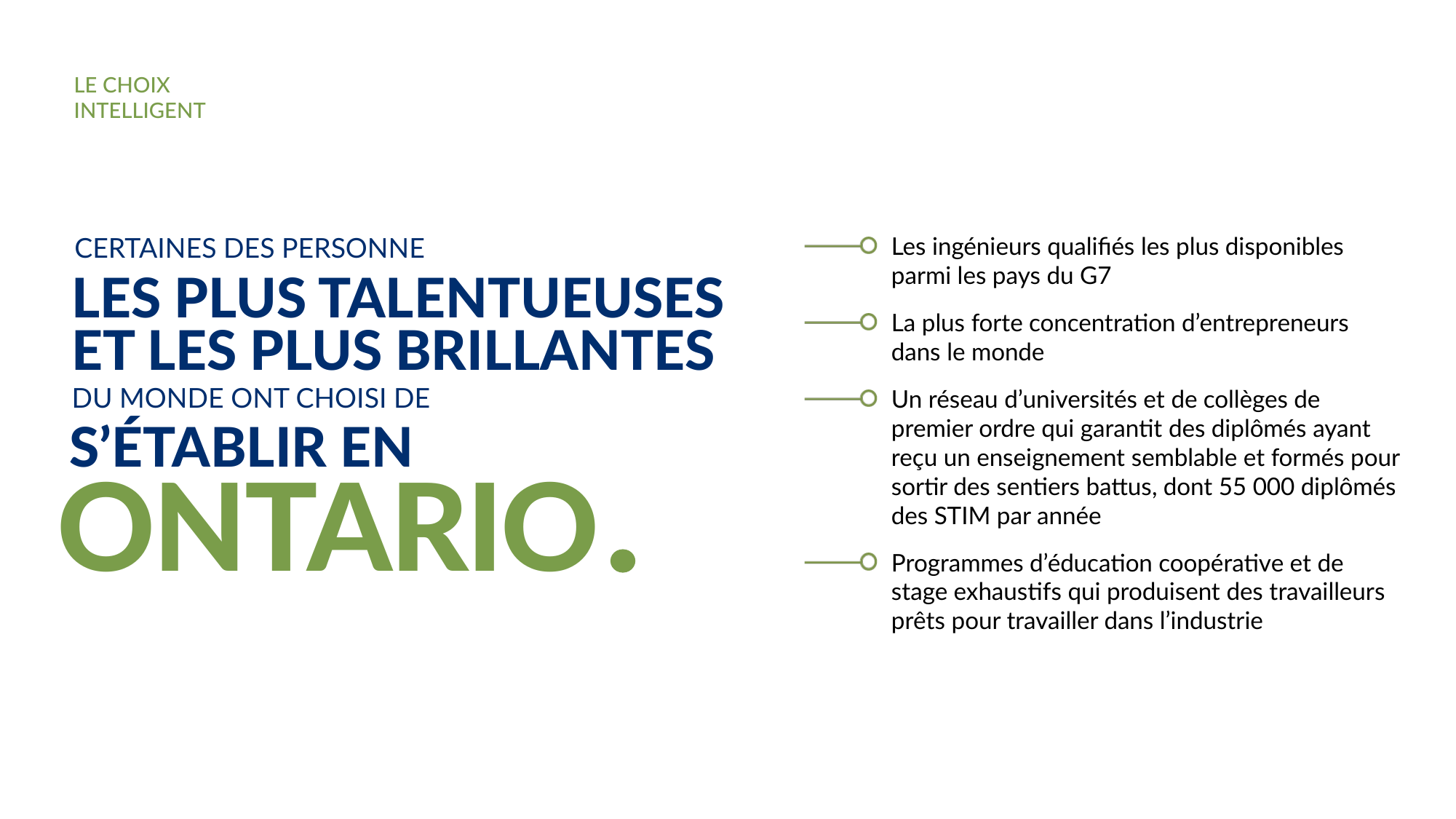

LE CHOIX
INTELLIGENT
Les ingénieurs qualifiés les plus disponibles parmi les pays du G7
La plus forte concentration d’entrepreneurs dans le monde
Un réseau d’universités et de collèges de premier ordre qui garantit des diplômés ayant reçu un enseignement semblable et formés pour sortir des sentiers battus, dont 55 000 diplômés des STIM par année
Programmes d’éducation coopérative et de stage exhaustifs qui produisent des travailleurs prêts pour travailler dans l’industrie
CERTAINES DES PERSONNE
LES PLUS TALENTUEUSES ET LES PLUS BRILLANTES
DU MONDE ONT CHOISI DE
S’ÉTABLIR EN
ONTARIO